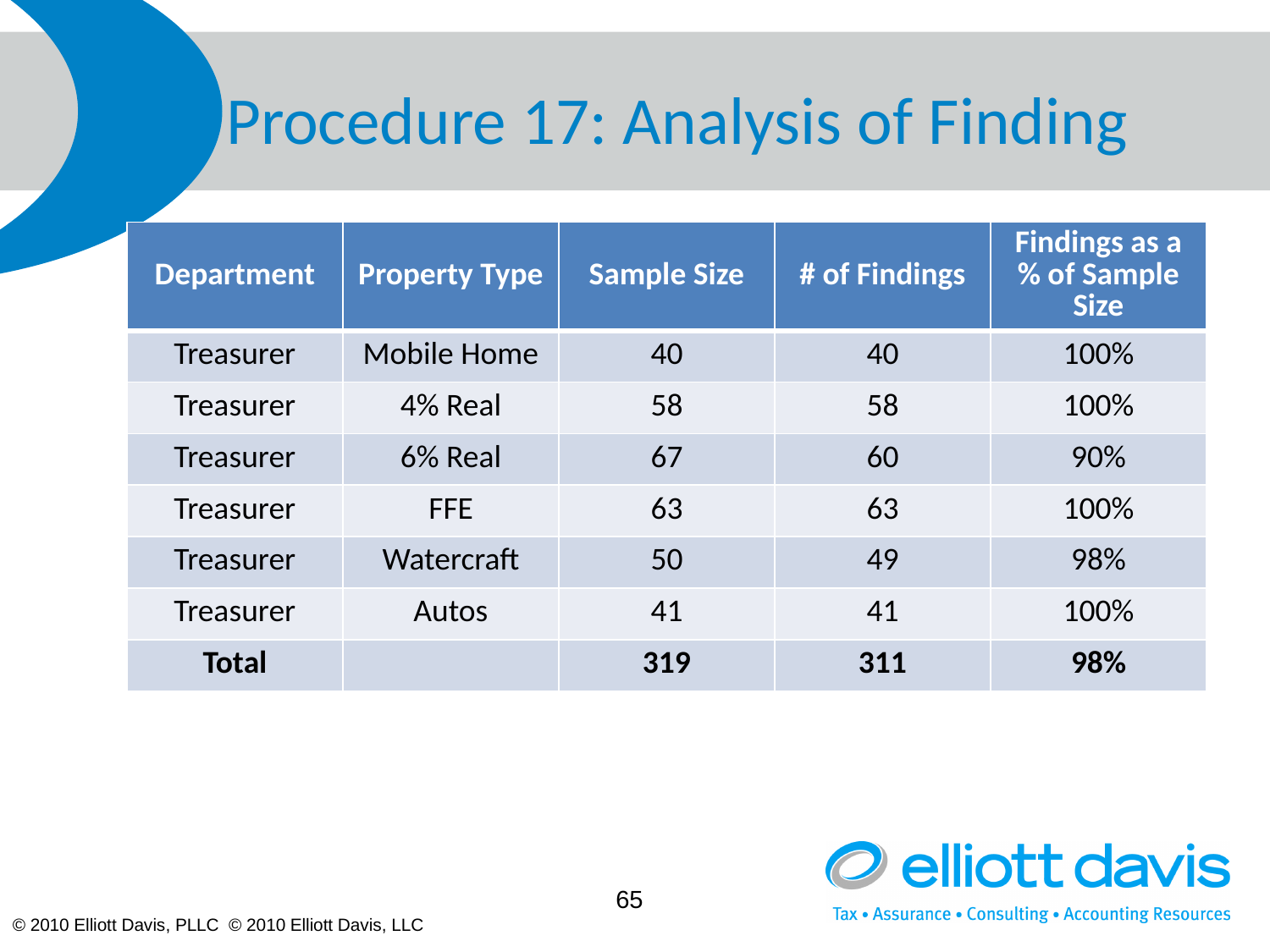

# Procedure 17: Analysis of Finding
| Department | Property Type | Sample Size | # of Findings | Findings as a % of Sample Size |
| --- | --- | --- | --- | --- |
| Treasurer | Mobile Home | 40 | 40 | 100% |
| Treasurer | 4% Real | 58 | 58 | 100% |
| Treasurer | 6% Real | 67 | 60 | 90% |
| Treasurer | FFE | 63 | 63 | 100% |
| Treasurer | Watercraft | 50 | 49 | 98% |
| Treasurer | Autos | 41 | 41 | 100% |
| Total |  | 319 | 311 | 98% |
65